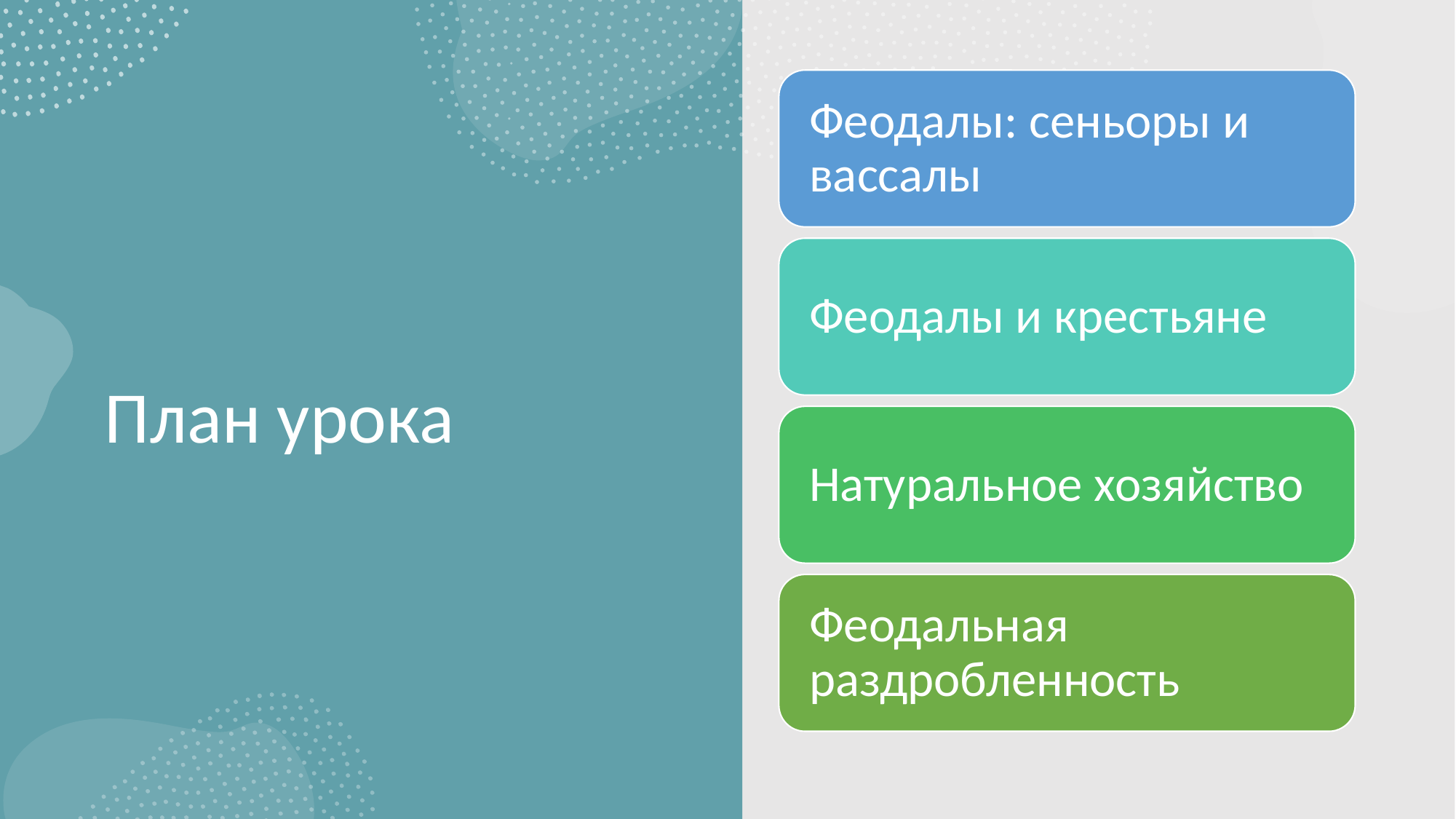

Феодалы: сеньоры и вассалы
Феодалы и крестьяне
Натуральное хозяйство
Феодальная раздробленность
# План урока